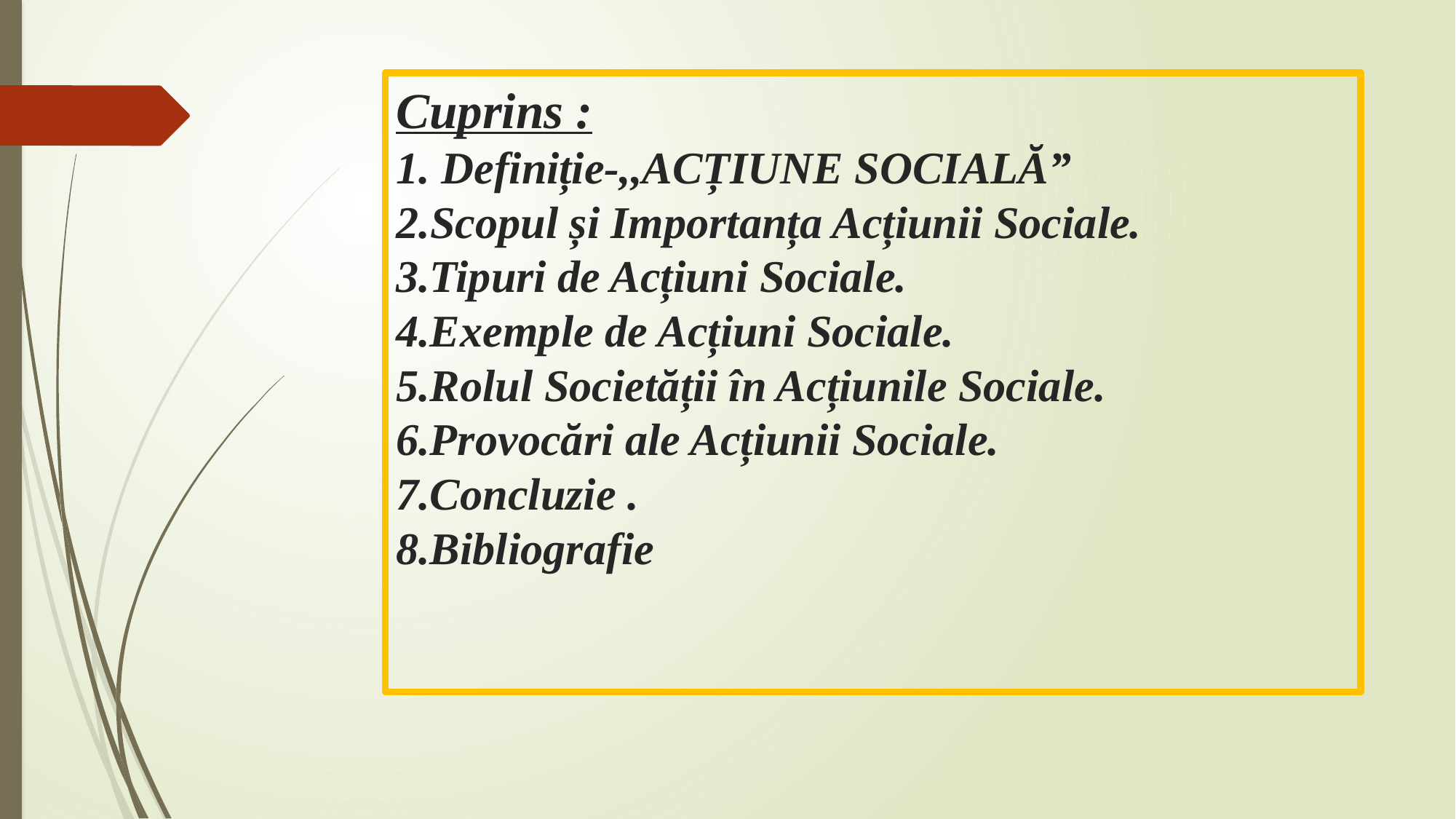

# Cuprins : 1. Definiție-,,ACȚIUNE SOCIALĂ” 2.Scopul și Importanța Acțiunii Sociale. 3.Tipuri de Acțiuni Sociale. 4.Exemple de Acțiuni Sociale. 5.Rolul Societății în Acțiunile Sociale. 6.Provocări ale Acțiunii Sociale. 7.Concluzie . 8.Bibliografie